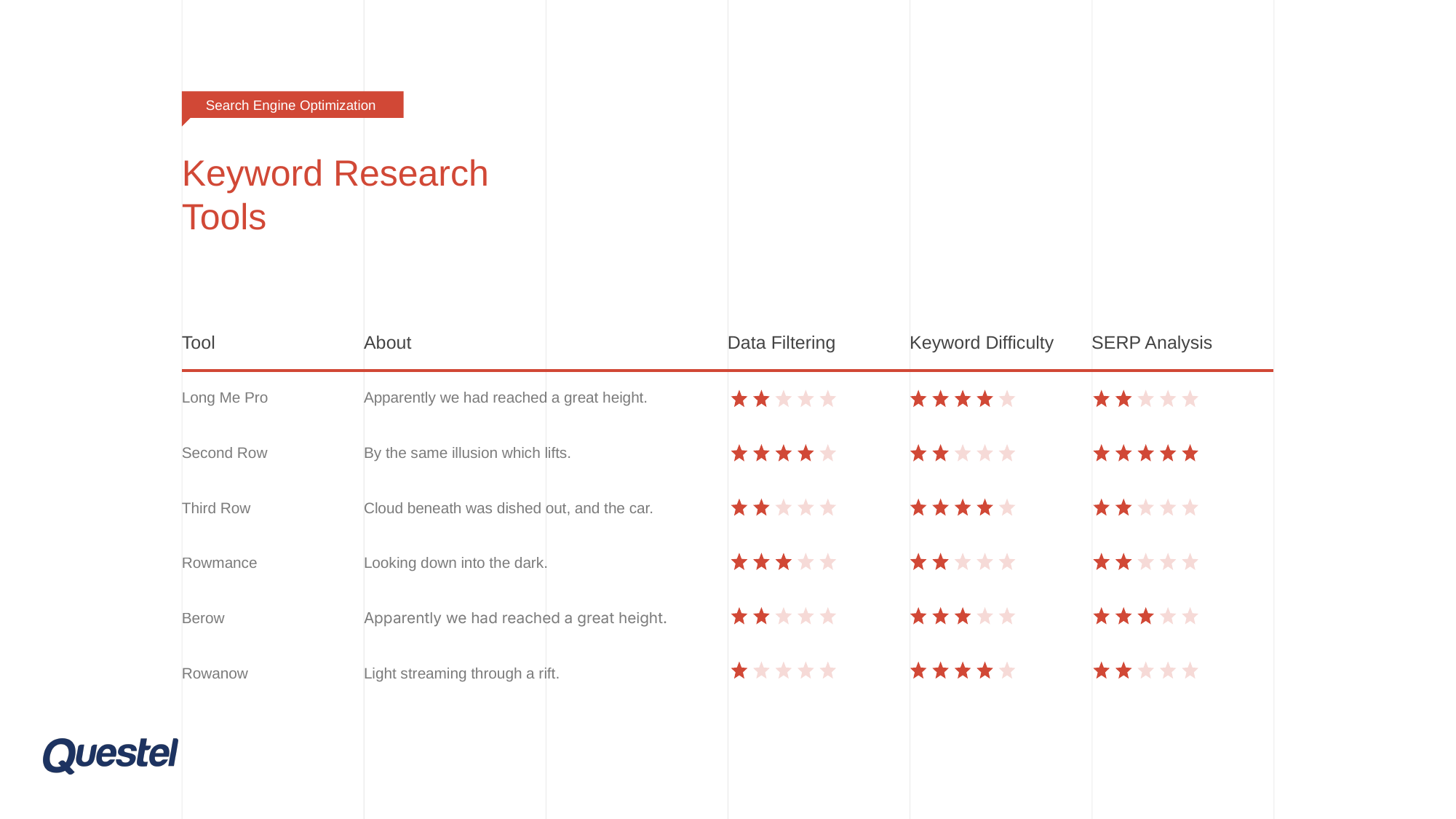

Search Engine Optimization

# Keyword Research Tools
| Tool | About | Data Filtering | Keyword Difficulty | SERP Analysis |
| --- | --- | --- | --- | --- |
| Long Me Pro | Apparently we had reached a great height. |  |  |  |
| Second Row | By the same illusion which lifts. |  |  |  |
| Third Row | Cloud beneath was dished out, and the car. |  |  |  |
| Rowmance | Looking down into the dark. |  |  |  |
| Berow | Apparently we had reached a great height. |  |  |  |
| Rowanow | Light streaming through a rift. |  |  |  |